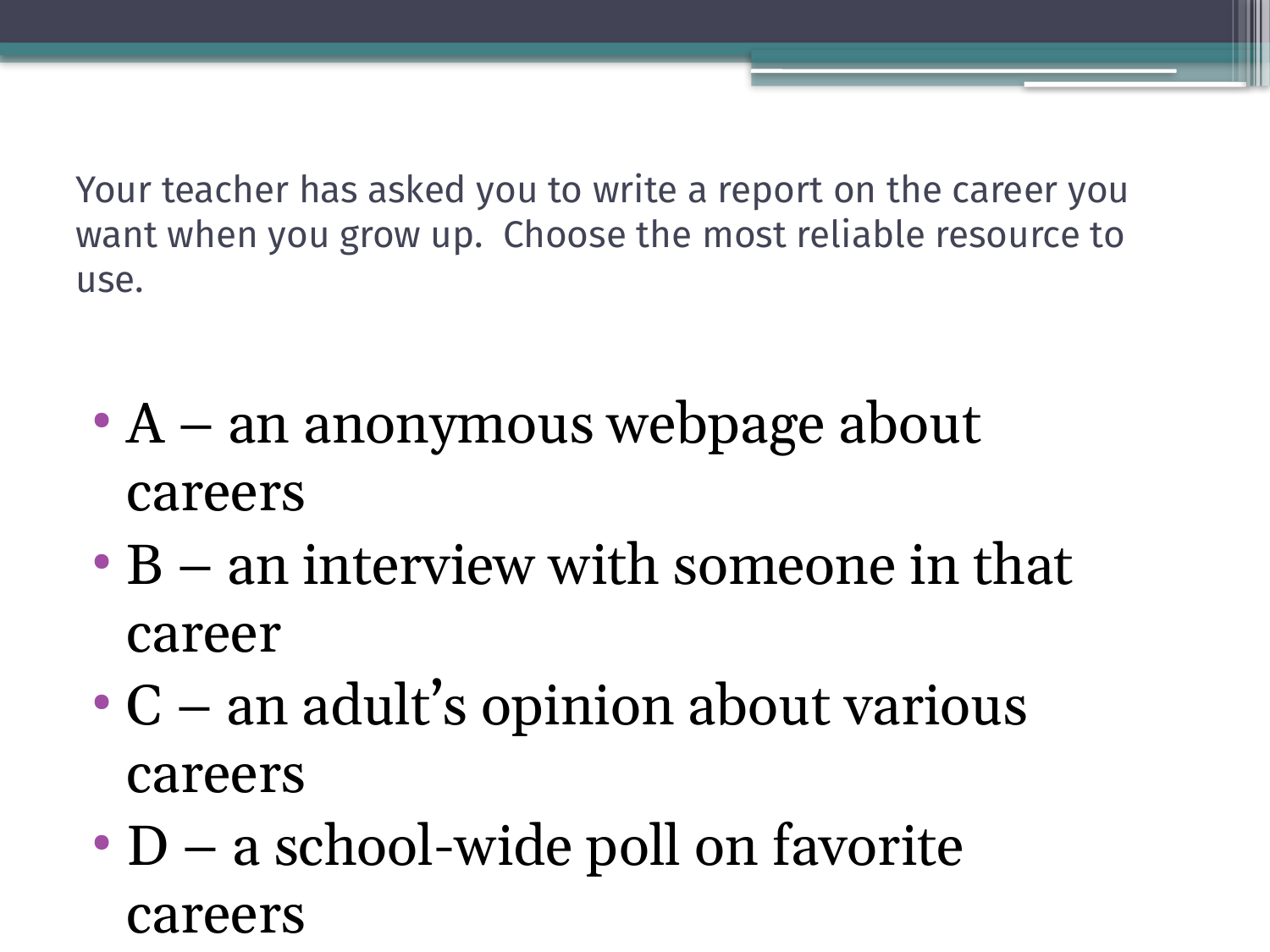

# Your teacher has asked you to write a report on the career you want when you grow up.  Choose the most reliable resource to use.
A – an anonymous webpage about careers
B – an interview with someone in that career
C – an adult’s opinion about various careers
D – a school-wide poll on favorite careers